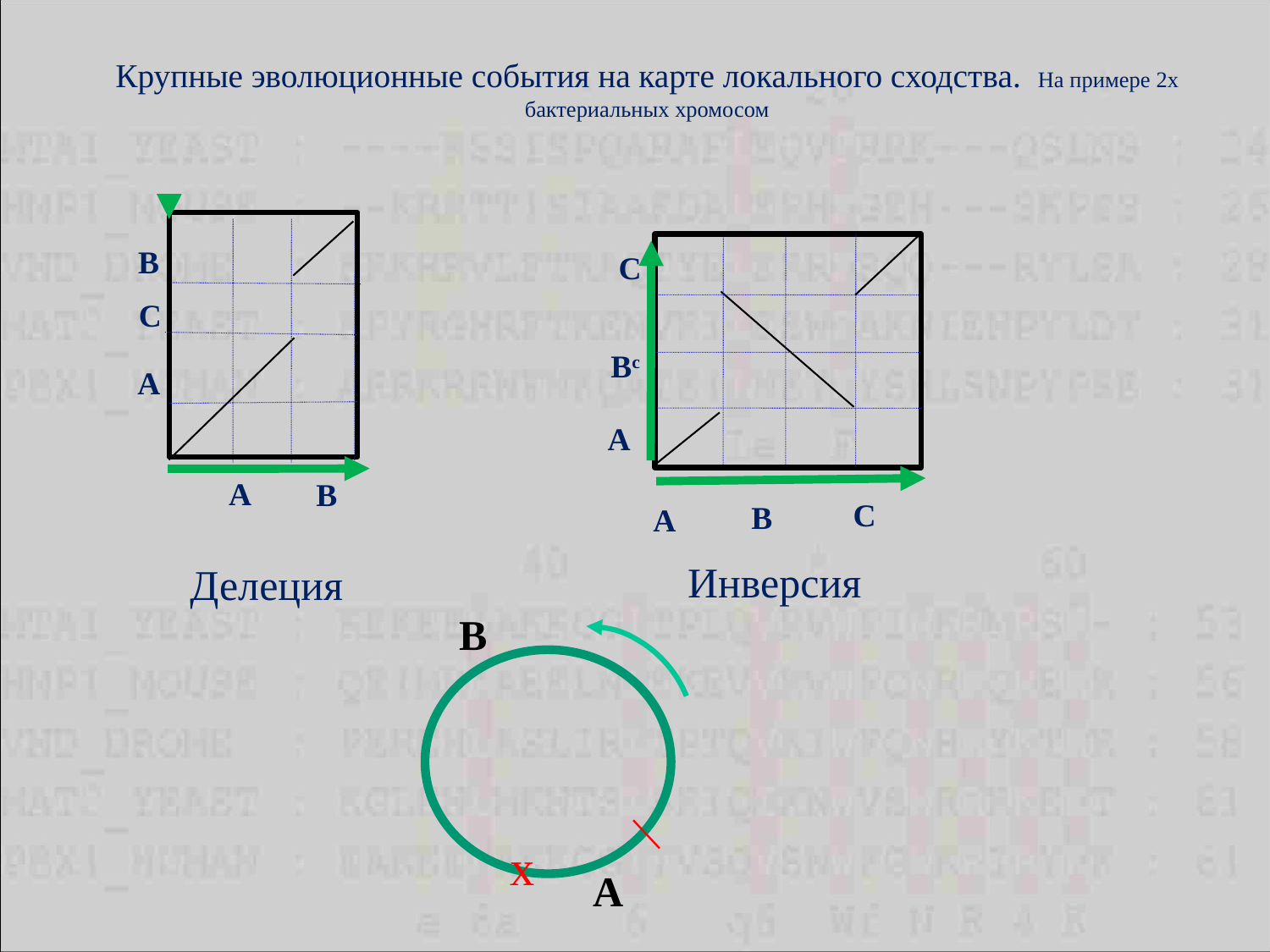

# Крупные эволюционные события на карте локального сходства.  На примере 2х бактериальных хромосом

B
С
A
A
B

C
A
Bc
C
B
A
Инверсия
Делеция
B

|
x
A